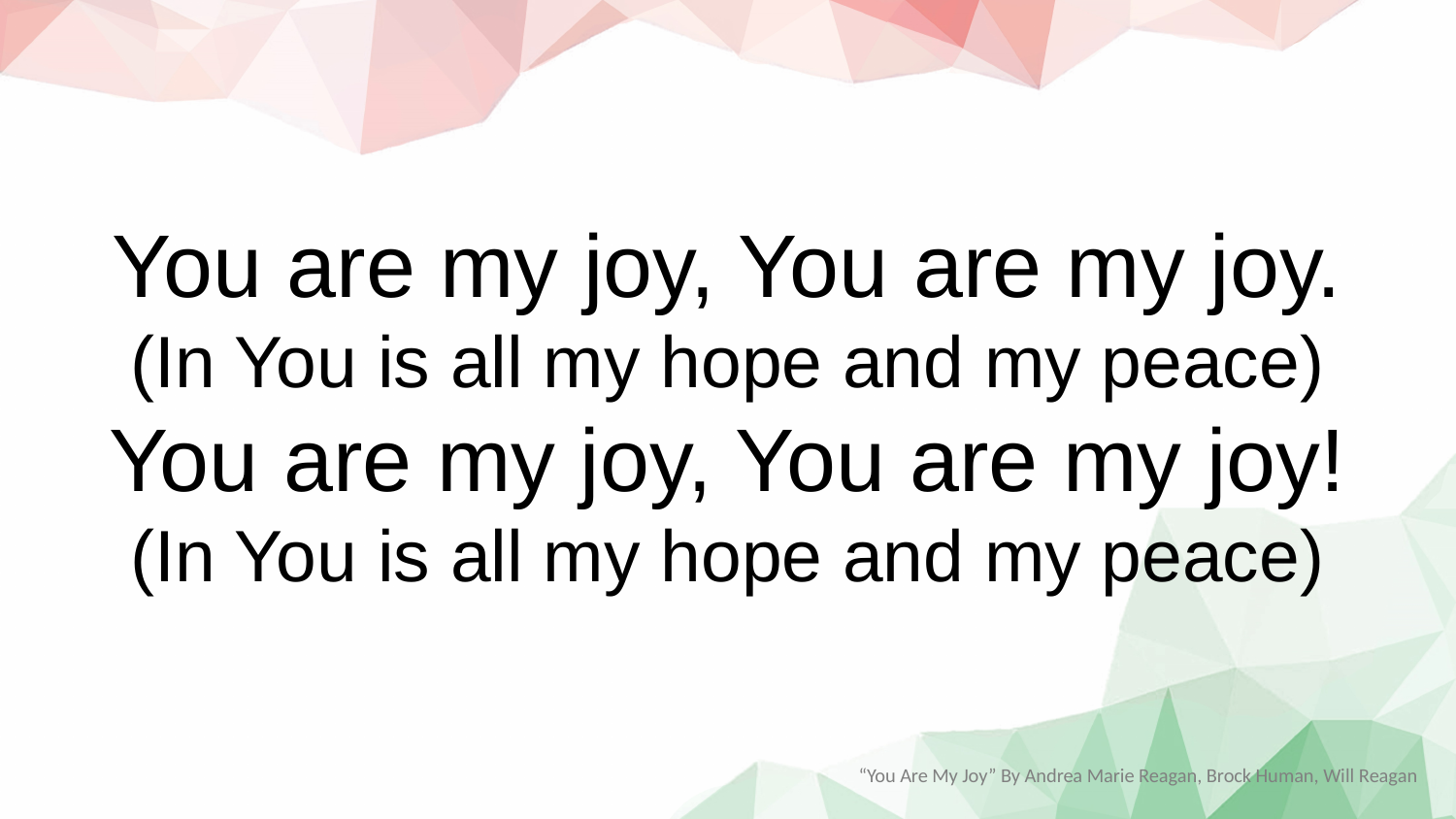

You are my joy, You are my joy.
(In You is all my hope and my peace)
You are my joy, You are my joy!
(In You is all my hope and my peace)
“You Are My Joy” By Andrea Marie Reagan, Brock Human, Will Reagan